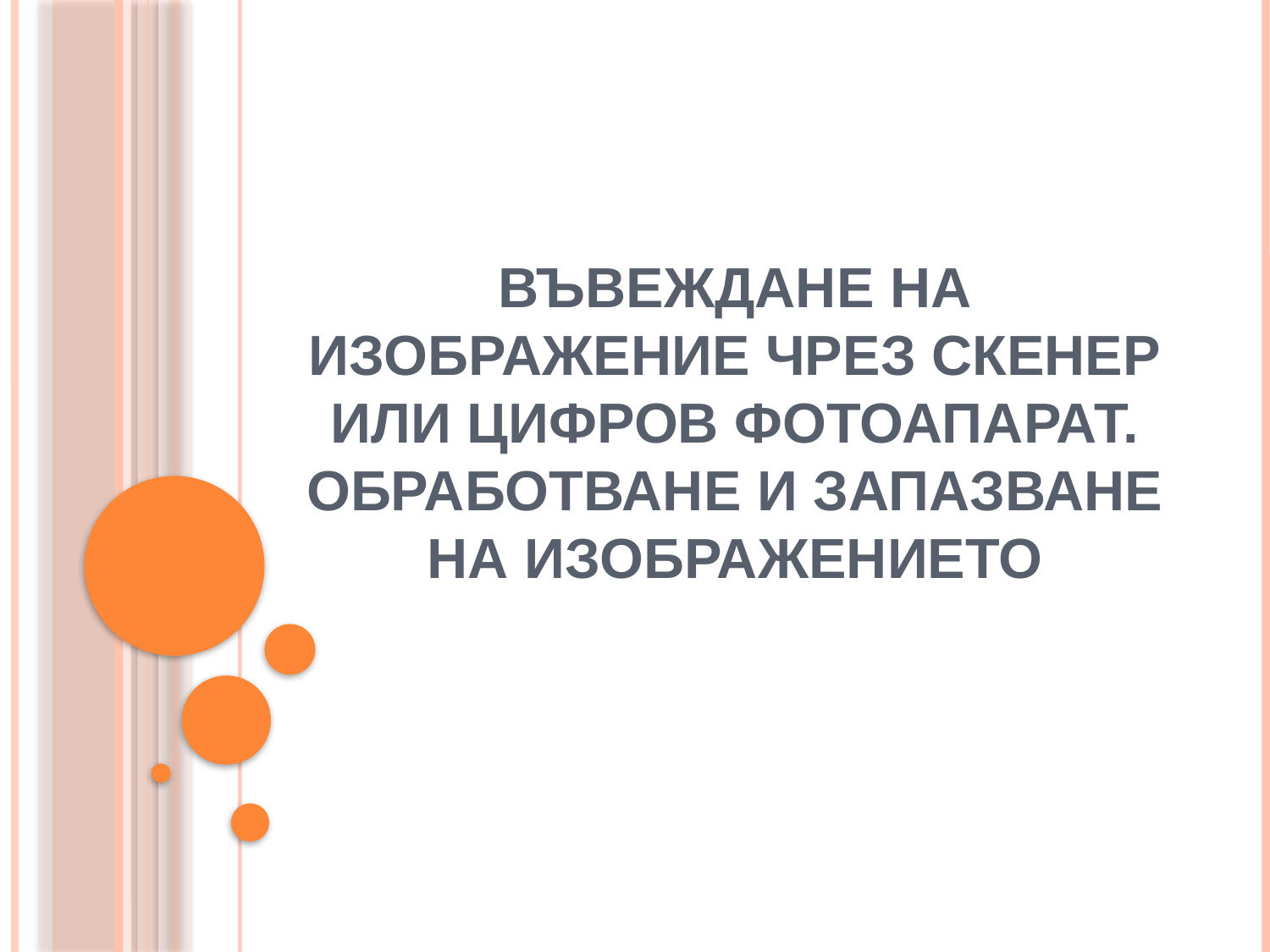

# Въвеждане на изображение чрез скенер или цифров фотоапарат. Обработване и запазване на изображението